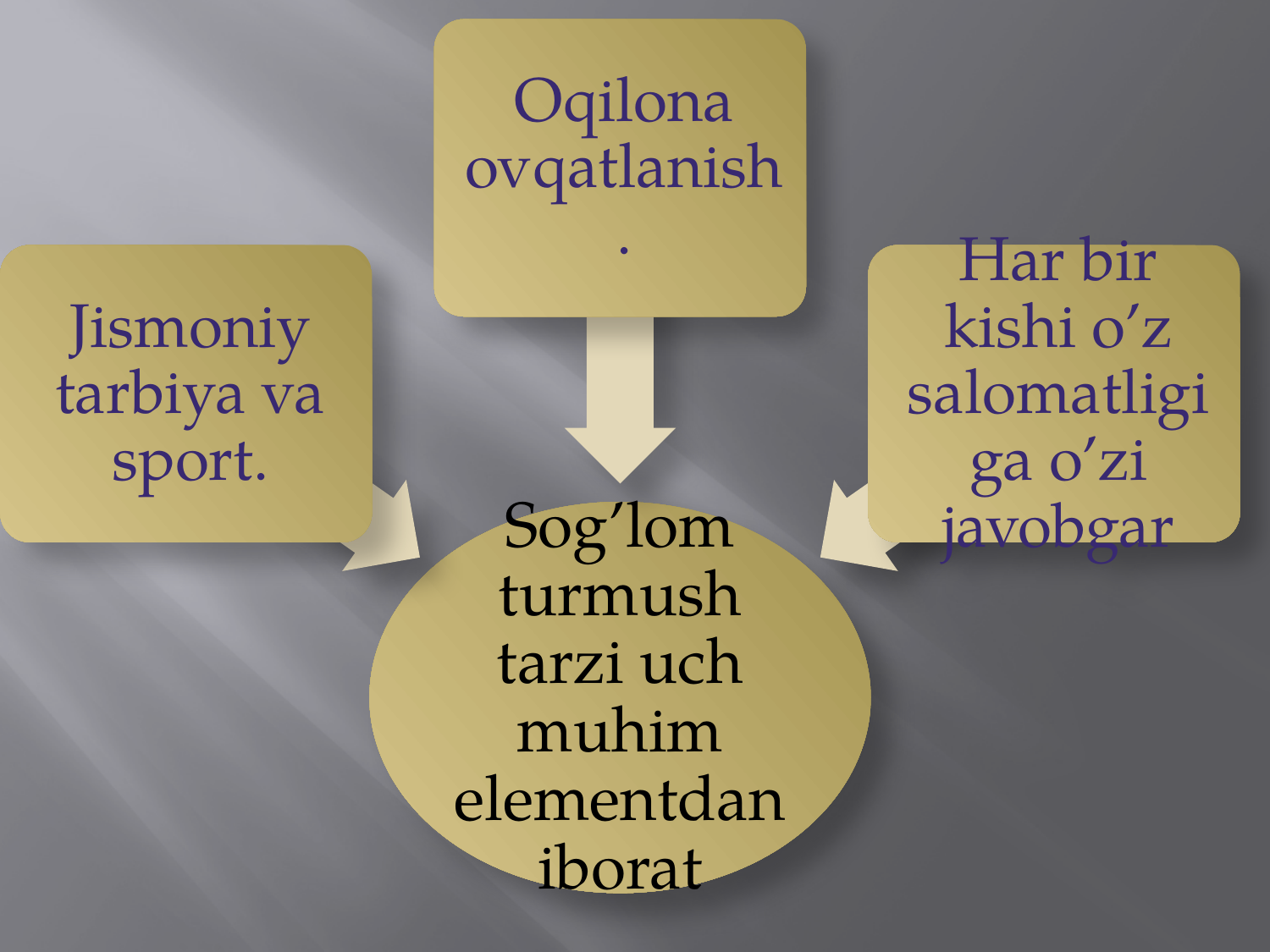

Sog’lom turmush tarzi uch muhim elementdan iborat
Jismoniy tarbiya va sport.
Oqilona ovqatlanish.
Har bir kishi o’z salomatligiga o’zi javobgar